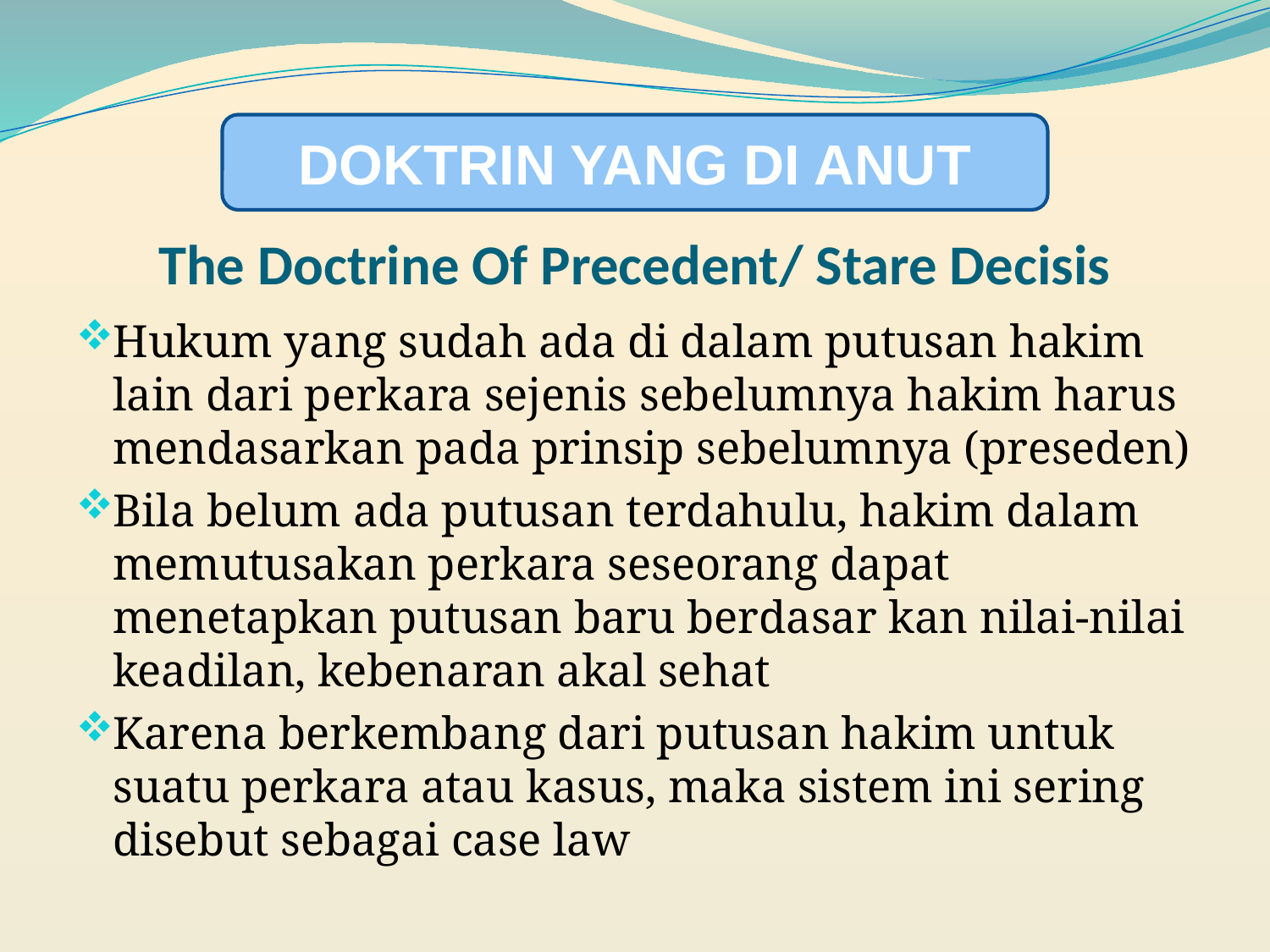

# The Doctrine Of Precedent/ Stare Decisis
DOKTRIN YANG DI ANUT
Hukum yang sudah ada di dalam putusan hakim lain dari perkara sejenis sebelumnya hakim harus mendasarkan pada prinsip sebelumnya (preseden)
Bila belum ada putusan terdahulu, hakim dalam memutusakan perkara seseorang dapat menetapkan putusan baru berdasar kan nilai-nilai keadilan, kebenaran akal sehat
Karena berkembang dari putusan hakim untuk suatu perkara atau kasus, maka sistem ini sering disebut sebagai case law